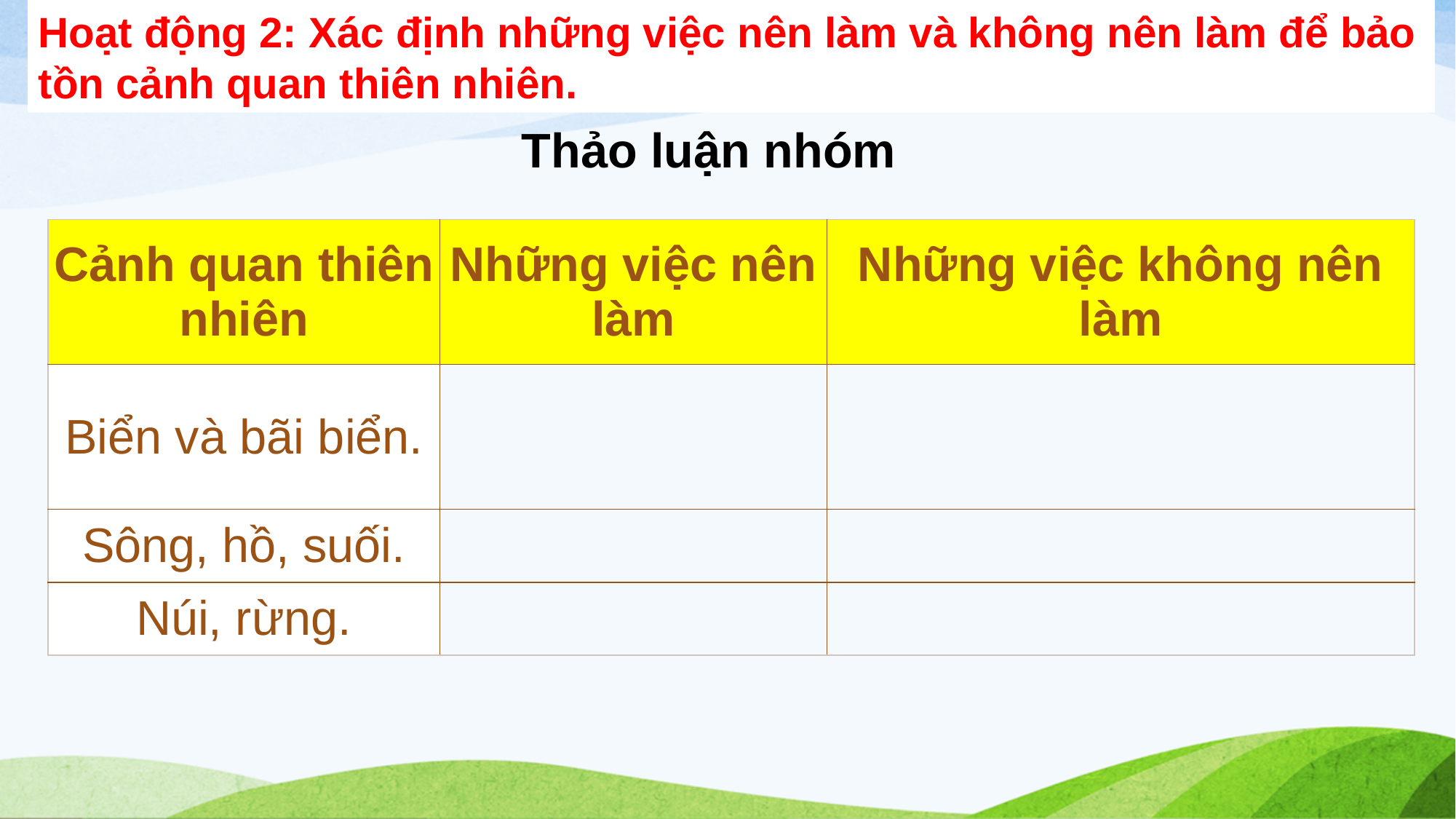

Hoạt động 2: Xác định những việc nên làm và không nên làm để bảo tồn cảnh quan thiên nhiên.
Thảo luận nhóm
| Cảnh quan thiên nhiên | Những việc nên làm | Những việc không nên làm |
| --- | --- | --- |
| Biển và bãi biển. |  |  |
| Sông, hồ, suối. |  |  |
| Núi, rừng. |  |  |